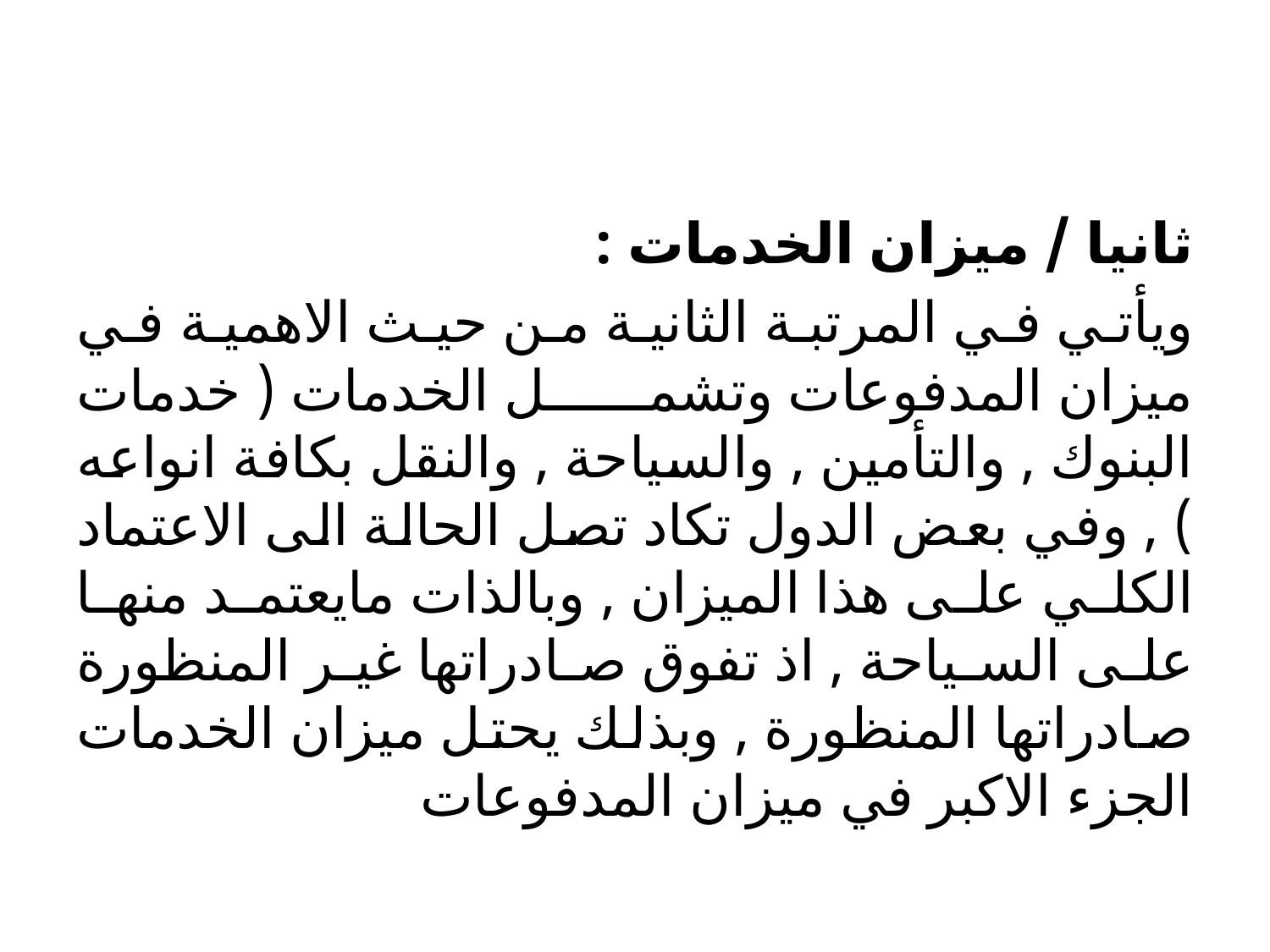

#
ثانيا / ميزان الخدمات :
ويأتي في المرتبة الثانية من حيث الاهمية في ميزان المدفوعات وتشمل الخدمات ( خدمات البنوك , والتأمين , والسياحة , والنقل بكافة انواعه ) , وفي بعض الدول تكاد تصل الحالة الى الاعتماد الكلي على هذا الميزان , وبالذات مايعتمد منها على السياحة , اذ تفوق صادراتها غير المنظورة صادراتها المنظورة , وبذلك يحتل ميزان الخدمات الجزء الاكبر في ميزان المدفوعات